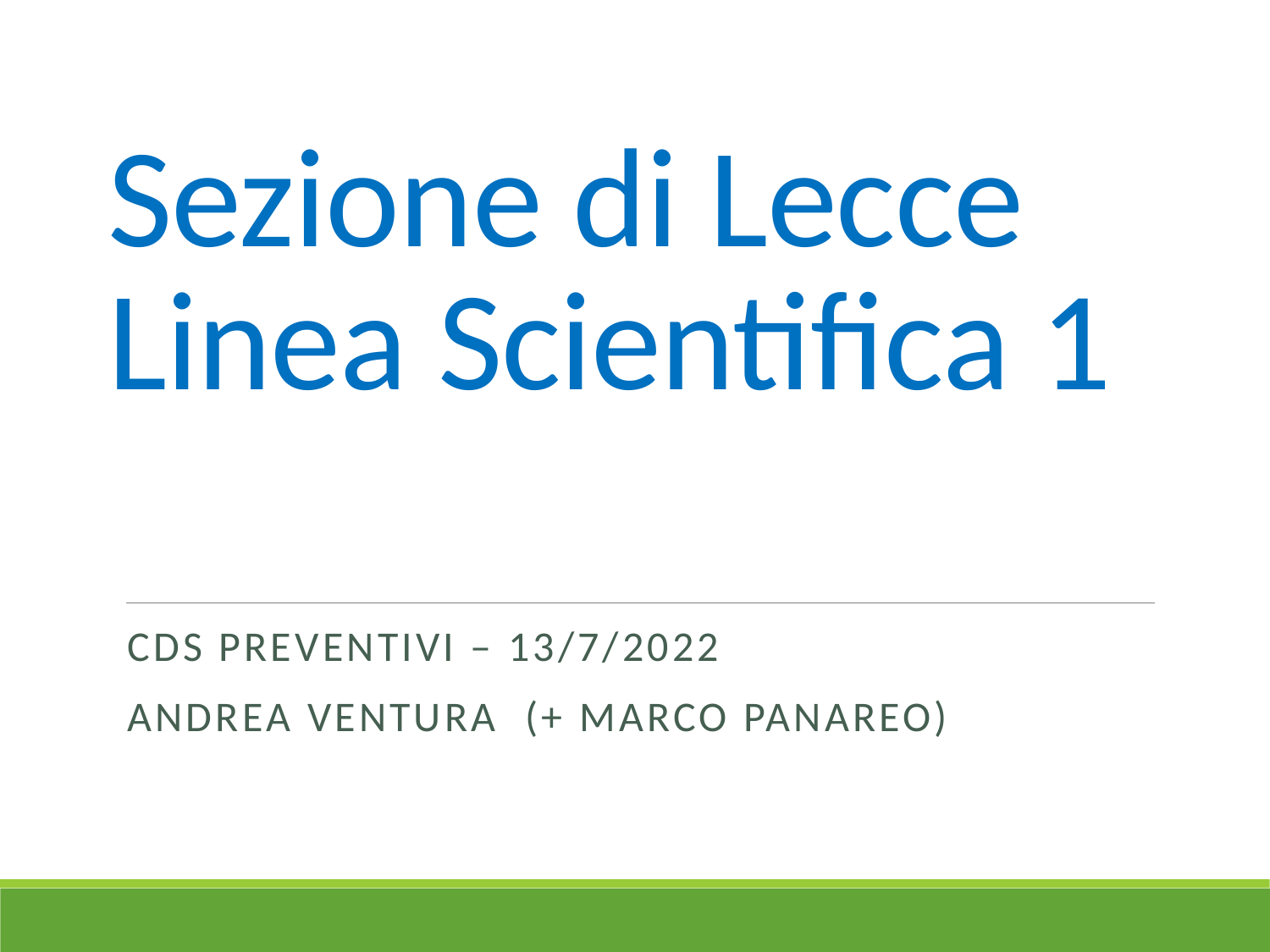

# Sezione di Lecce Linea Scientifica 1
CdS Preventivi – 13/7/2022
Andrea Ventura  (+ Marco Panareo)